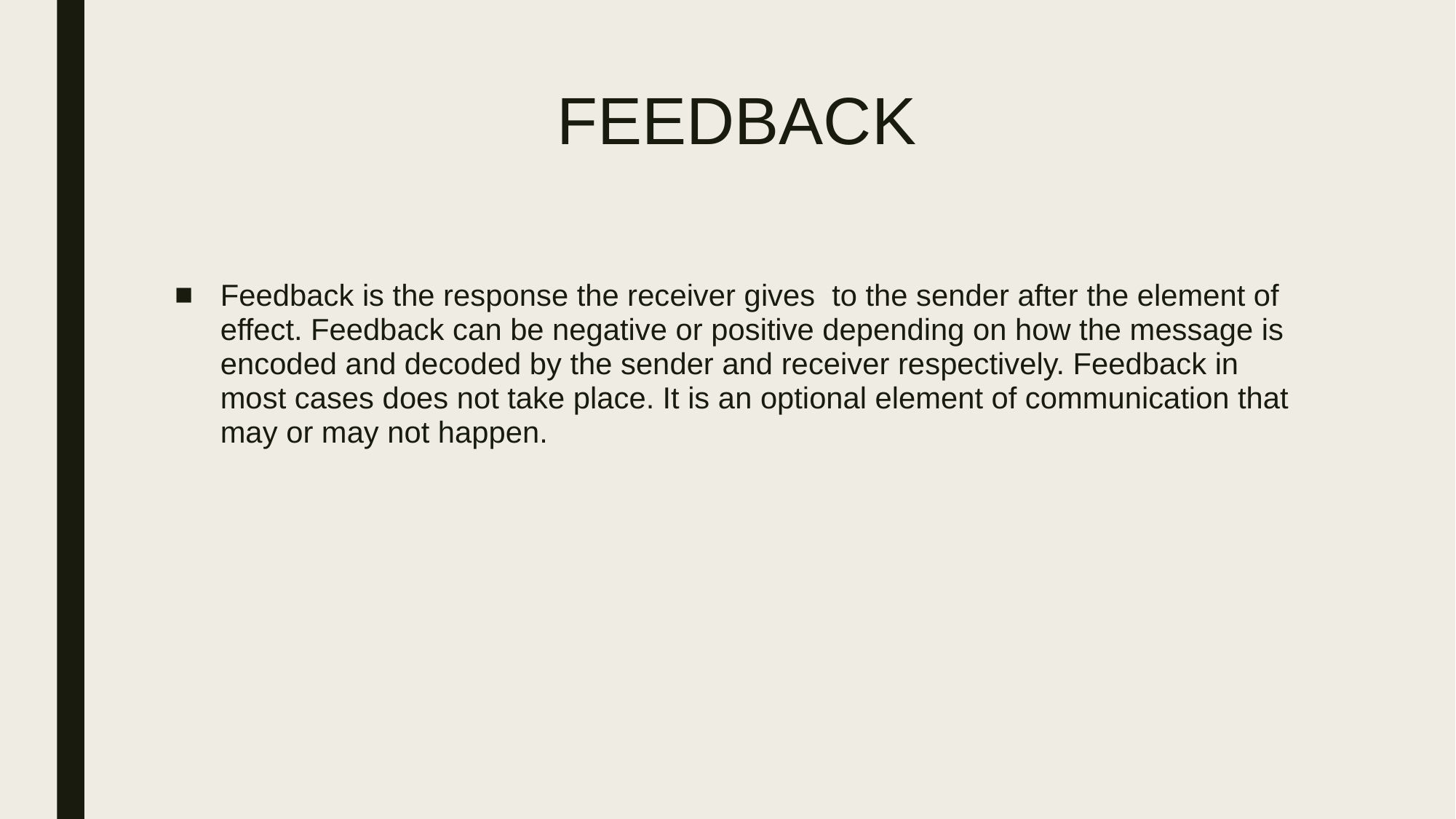

# FEEDBACK
Feedback is the response the receiver gives  to the sender after the element of effect. Feedback can be negative or positive depending on how the message is encoded and decoded by the sender and receiver respectively. Feedback in most cases does not take place. It is an optional element of communication that may or may not happen.